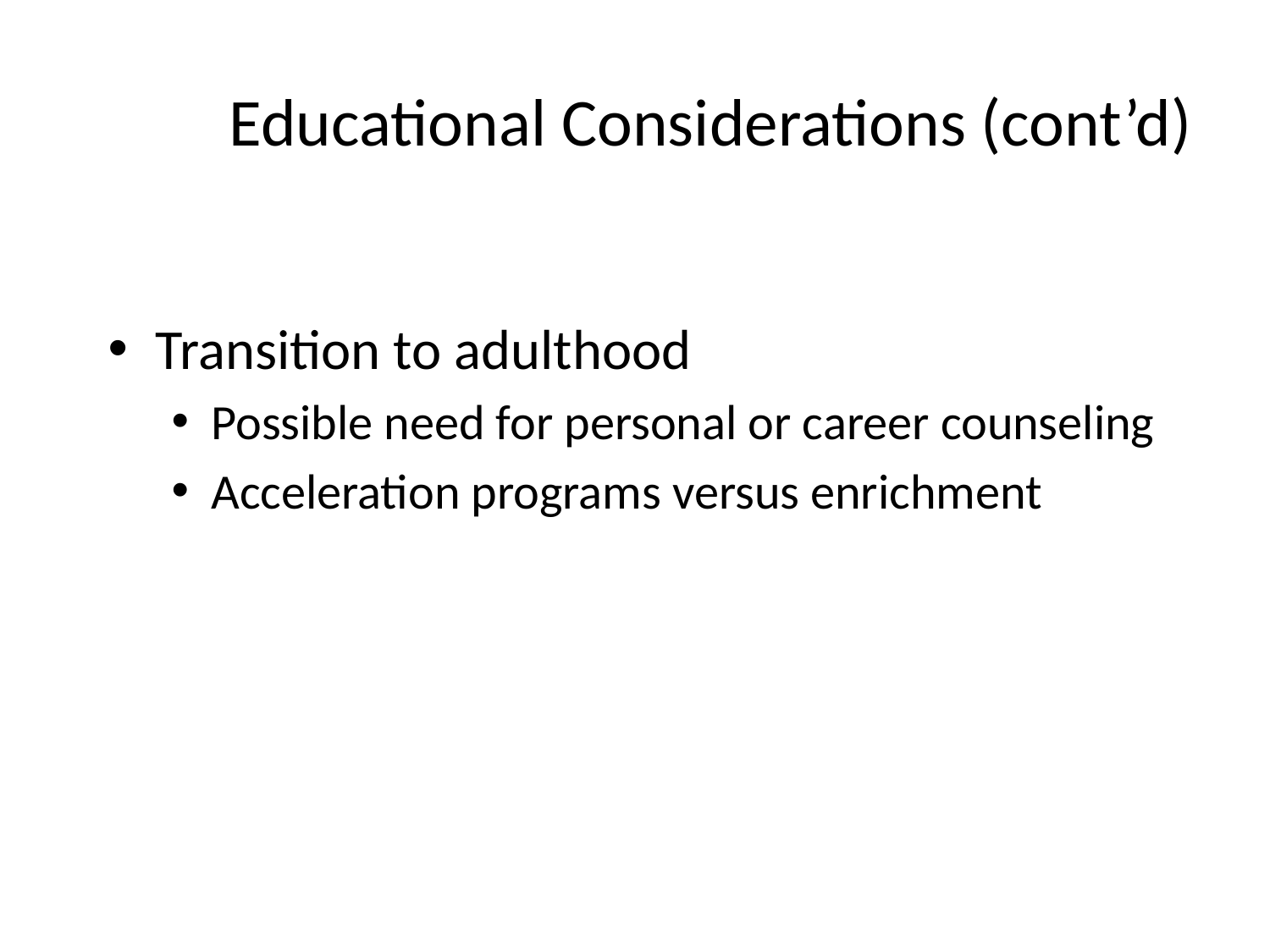

# Educational Considerations (cont’d)
Transition to adulthood
Possible need for personal or career counseling
Acceleration programs versus enrichment